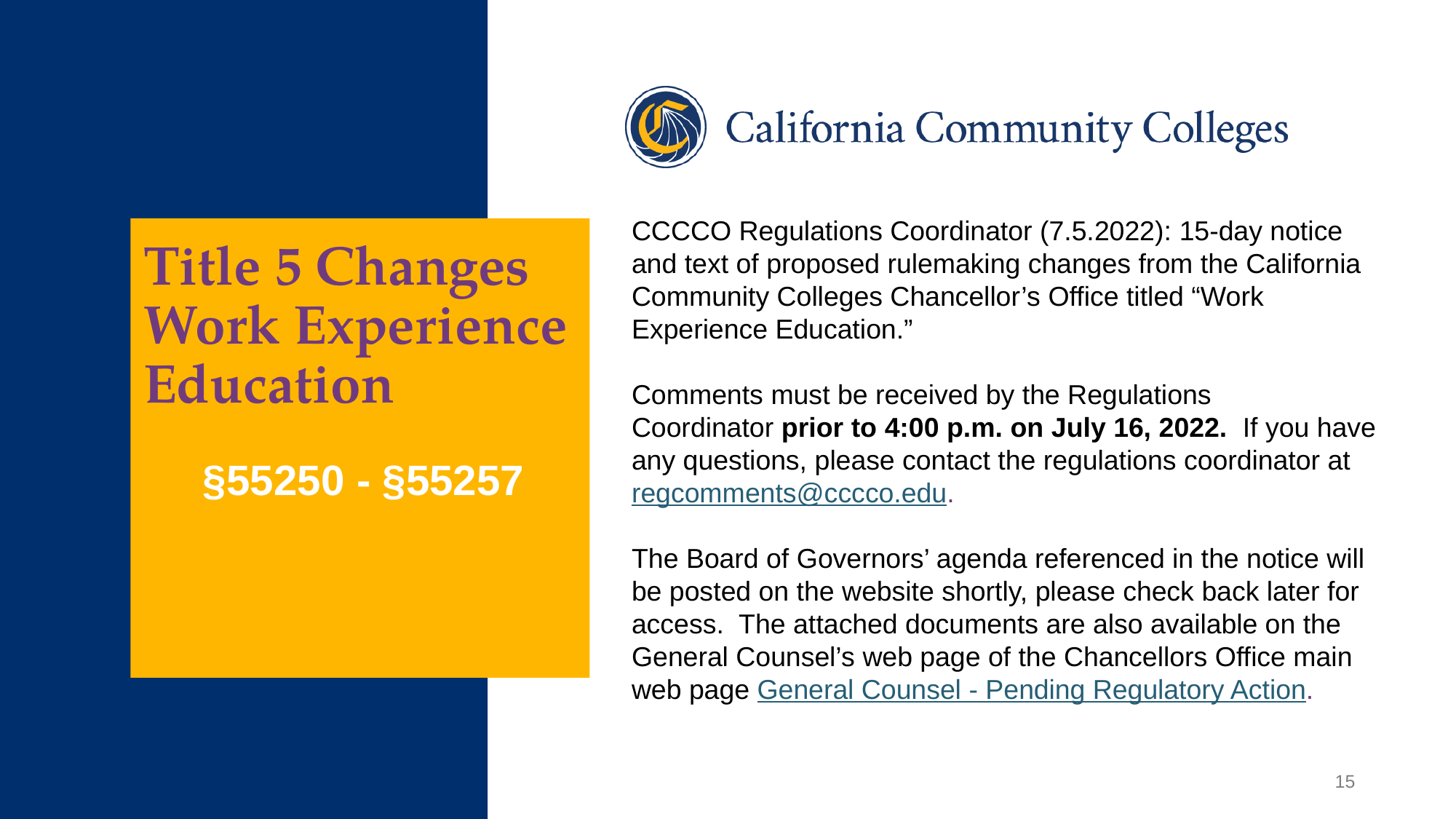

CCCCO Regulations Coordinator (7.5.2022): 15-day notice and text of proposed rulemaking changes from the California Community Colleges Chancellor’s Office titled “Work Experience Education.”

Comments must be received by the Regulations Coordinator prior to 4:00 p.m. on July 16, 2022.  If you have any questions, please contact the regulations coordinator at regcomments@cccco.edu.

The Board of Governors’ agenda referenced in the notice will be posted on the website shortly, please check back later for access.  The attached documents are also available on the General Counsel’s web page of the Chancellors Office main web page General Counsel - Pending Regulatory Action.

# Title 5 Changes Work Experience Education
§55250 - §55257
15